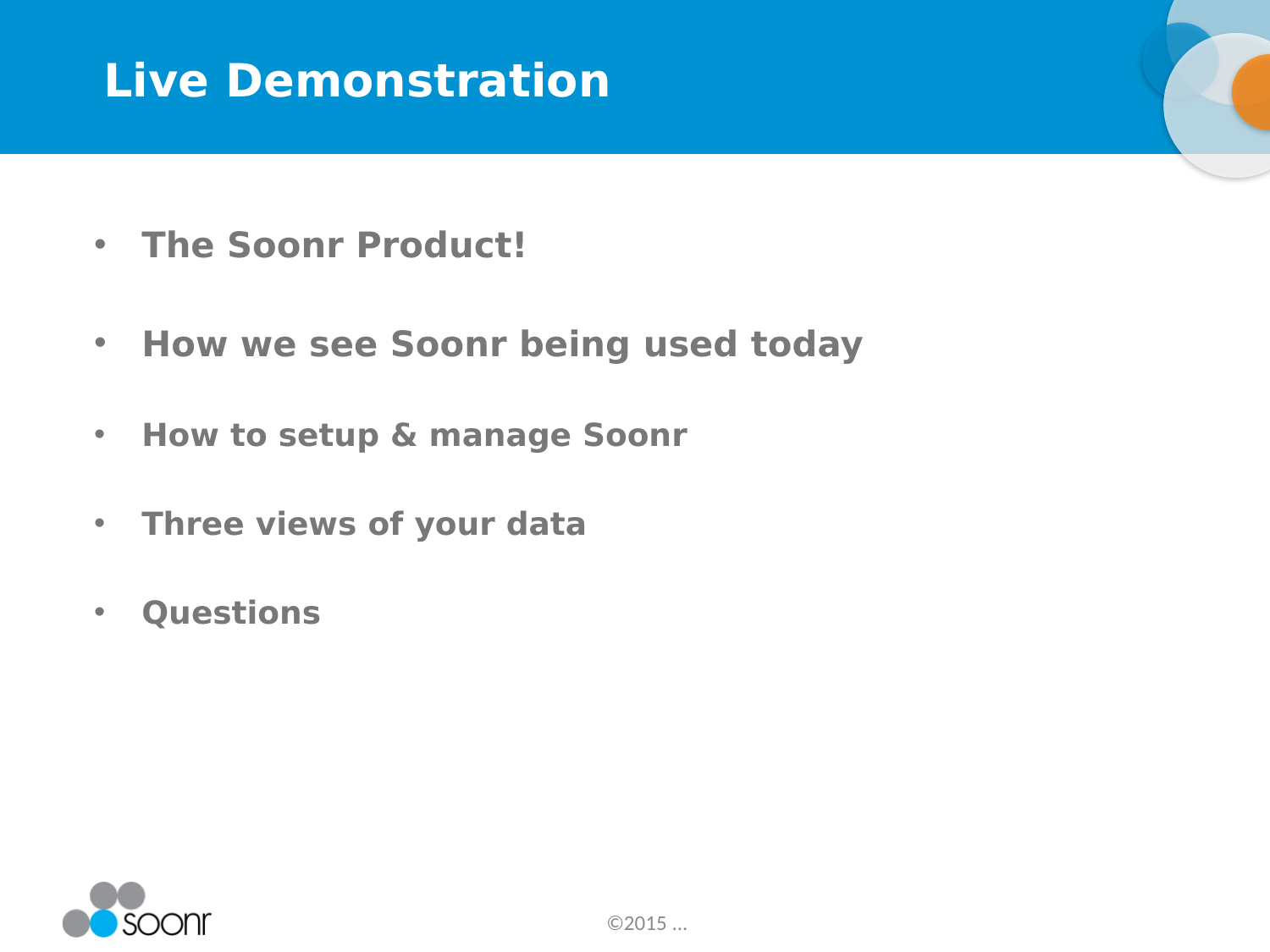

Live Demonstration
The Soonr Product!

How we see Soonr being used today

How to setup & manage Soonr

Three views of your data

Questions

©2015 ...